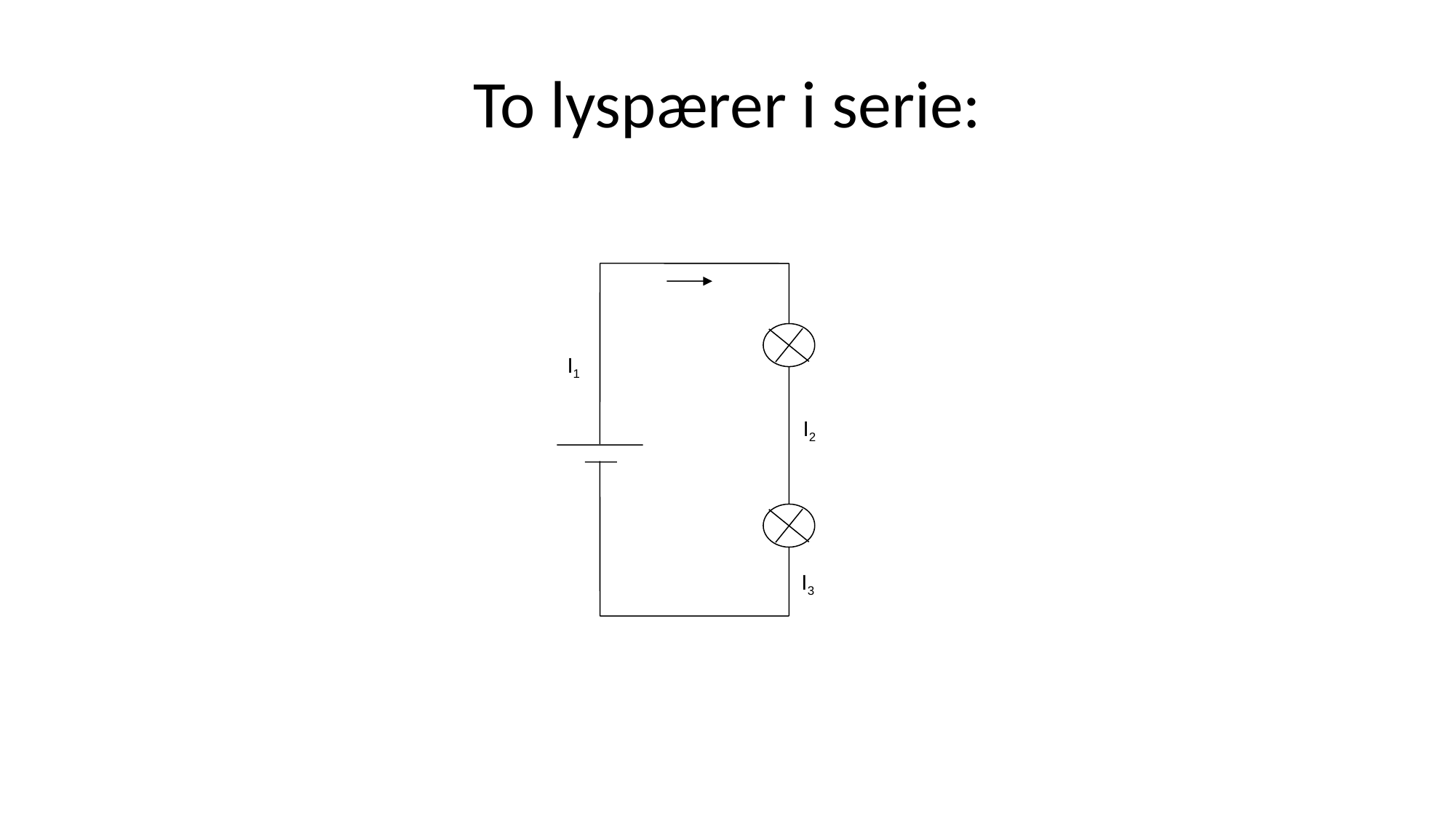

# To lyspærer i serie:

I1

I2

I3